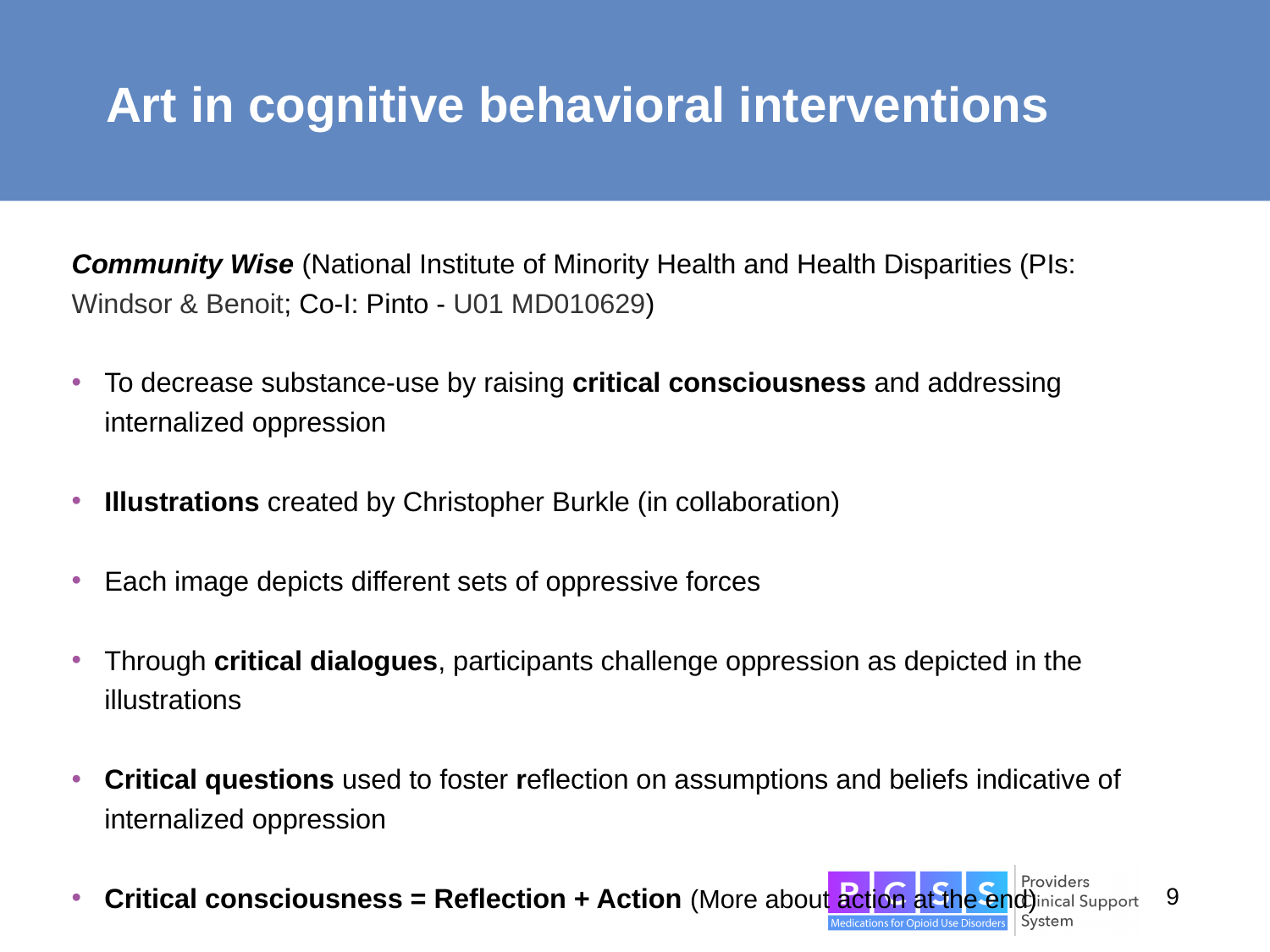

# Art in cognitive behavioral interventions
Community Wise (National Institute of Minority Health and Health Disparities (PIs: Windsor & Benoit; Co-I: Pinto - U01 MD010629)

To decrease substance-use by raising critical consciousness and addressing internalized oppression

Illustrations created by Christopher Burkle (in collaboration)

Each image depicts different sets of oppressive forces

Through critical dialogues, participants challenge oppression as depicted in the illustrations

Critical questions used to foster reflection on assumptions and beliefs indicative of internalized oppression

Critical consciousness = Reflection + Action (More about action at the end)